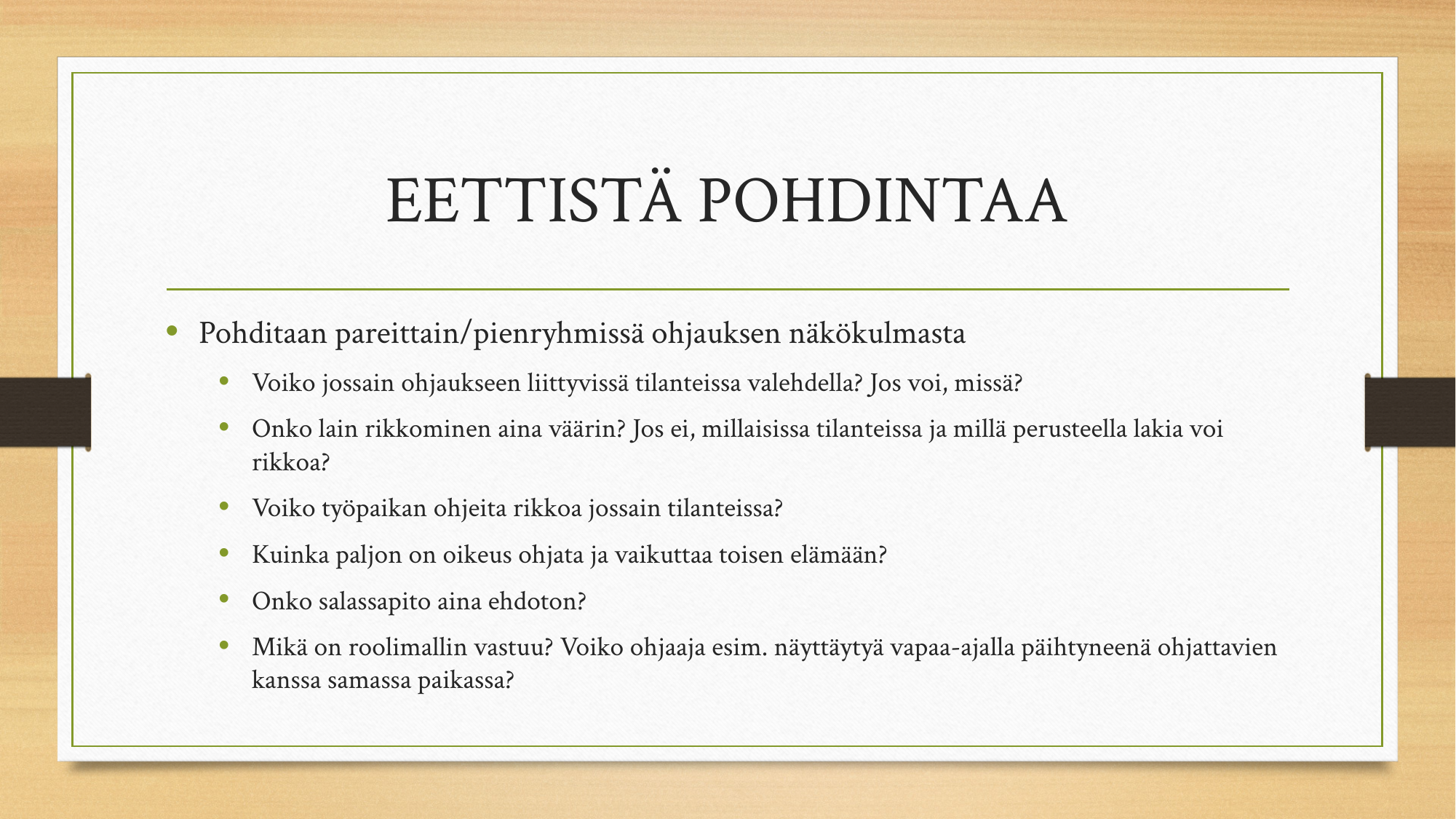

# EETTISTÄ POHDINTAA
Pohditaan pareittain/pienryhmissä ohjauksen näkökulmasta
Voiko jossain ohjaukseen liittyvissä tilanteissa valehdella? Jos voi, missä?
Onko lain rikkominen aina väärin? Jos ei, millaisissa tilanteissa ja millä perusteella lakia voi rikkoa?
Voiko työpaikan ohjeita rikkoa jossain tilanteissa?
Kuinka paljon on oikeus ohjata ja vaikuttaa toisen elämään?
Onko salassapito aina ehdoton?
Mikä on roolimallin vastuu? Voiko ohjaaja esim. näyttäytyä vapaa-ajalla päihtyneenä ohjattavien kanssa samassa paikassa?